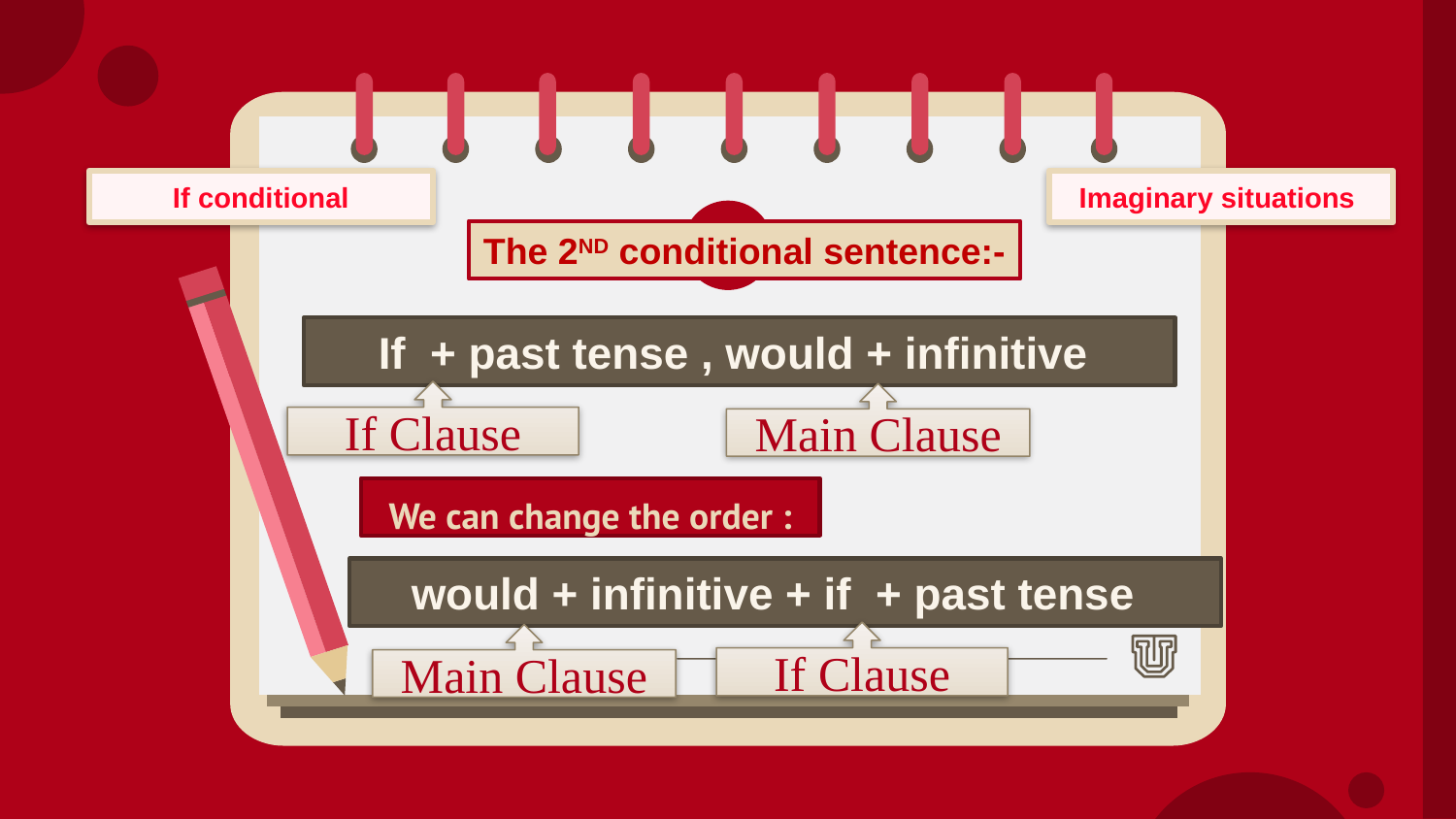

If conditional
Imaginary situations
The 2ND conditional sentence:-
If  + past tense , would + infinitive
If Clause
Main Clause
We can change the order :

would + infinitive + if  + past tense
If Clause
Main Clause